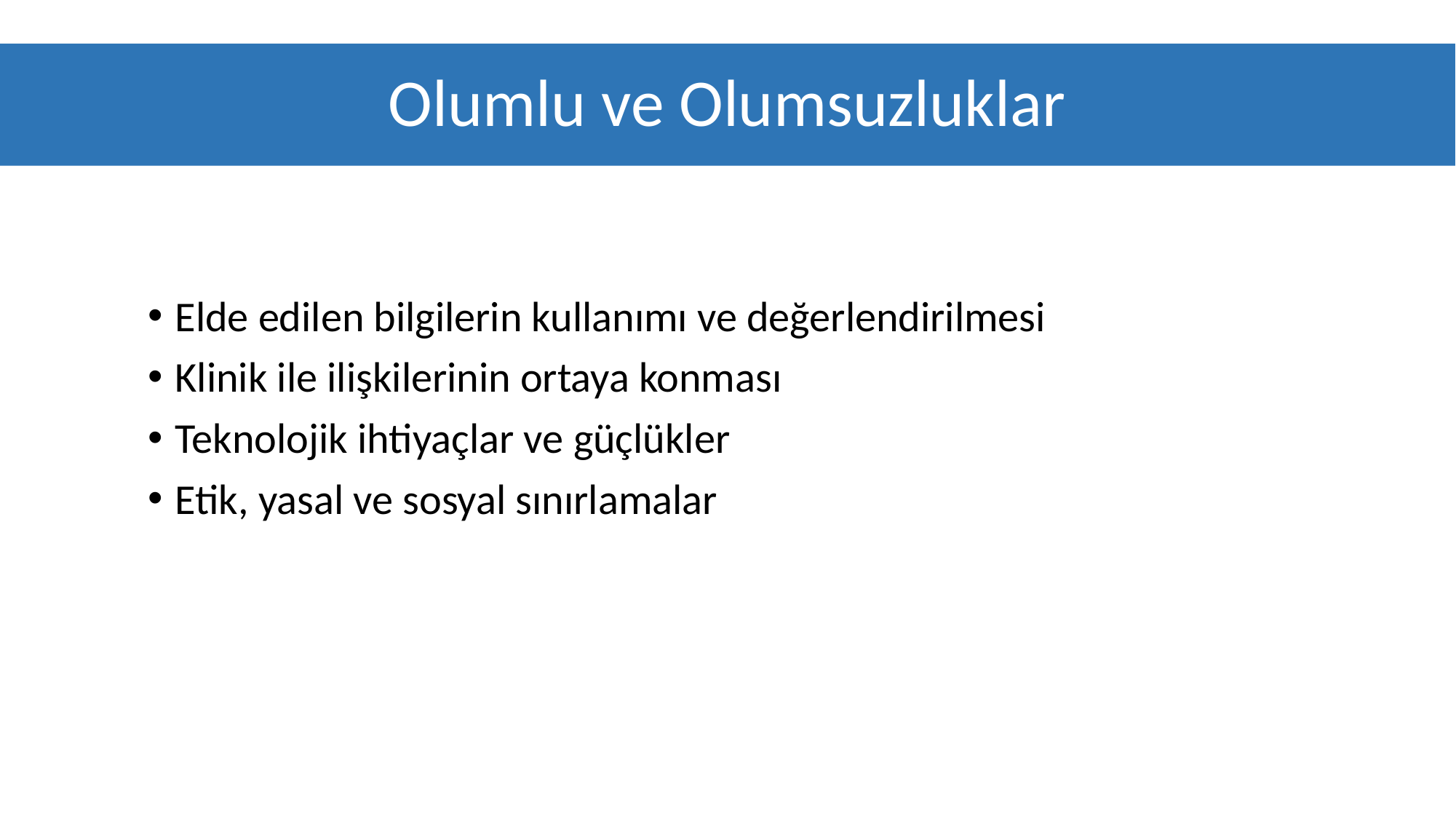

# Olumlu ve Olumsuzluklar
Elde edilen bilgilerin kullanımı ve değerlendirilmesi
Klinik ile ilişkilerinin ortaya konması
Teknolojik ihtiyaçlar ve güçlükler
Etik, yasal ve sosyal sınırlamalar